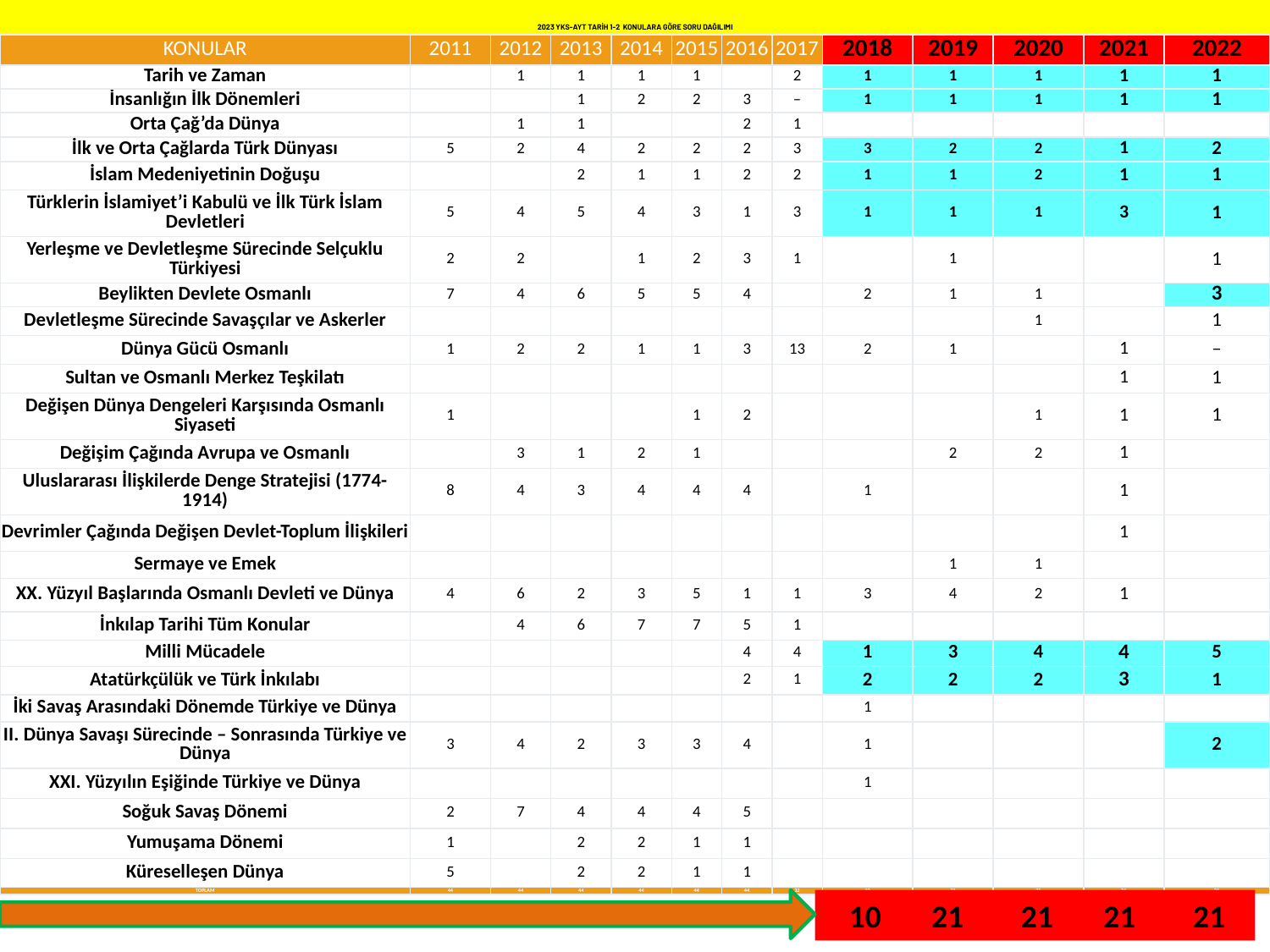

# 2023 YKS-AYT TARİH 1-2  KONULARA GÖRE SORU DAĞILIMI
| KONULAR | 2011 | 2012 | 2013 | 2014 | 2015 | 2016 | 2017 | 2018 | 2019 | 2020 | 2021 | 2022 |
| --- | --- | --- | --- | --- | --- | --- | --- | --- | --- | --- | --- | --- |
| Tarih ve Zaman |  | 1 | 1 | 1 | 1 |  | 2 | 1 | 1 | 1 | 1 | 1 |
| İnsanlığın İlk Dönemleri |  |  | 1 | 2 | 2 | 3 | – | 1 | 1 | 1 | 1 | 1 |
| Orta Çağ’da Dünya |  | 1 | 1 |  |  | 2 | 1 |  |  |  |  |  |
| İlk ve Orta Çağlarda Türk Dünyası | 5 | 2 | 4 | 2 | 2 | 2 | 3 | 3 | 2 | 2 | 1 | 2 |
| İslam Medeniyetinin Doğuşu |  |  | 2 | 1 | 1 | 2 | 2 | 1 | 1 | 2 | 1 | 1 |
| Türklerin İslamiyet’i Kabulü ve İlk Türk İslam Devletleri | 5 | 4 | 5 | 4 | 3 | 1 | 3 | 1 | 1 | 1 | 3 | 1 |
| Yerleşme ve Devletleşme Sürecinde Selçuklu Türkiyesi | 2 | 2 |  | 1 | 2 | 3 | 1 |  | 1 |  |  | 1 |
| Beylikten Devlete Osmanlı | 7 | 4 | 6 | 5 | 5 | 4 |  | 2 | 1 | 1 |  | 3 |
| Devletleşme Sürecinde Savaşçılar ve Askerler |  |  |  |  |  |  |  |  |  | 1 |  | 1 |
| Dünya Gücü Osmanlı | 1 | 2 | 2 | 1 | 1 | 3 | 13 | 2 | 1 |  | 1 | – |
| Sultan ve Osmanlı Merkez Teşkilatı |  |  |  |  |  |  |  |  |  |  | 1 | 1 |
| Değişen Dünya Dengeleri Karşısında Osmanlı Siyaseti | 1 |  |  |  | 1 | 2 |  |  |  | 1 | 1 | 1 |
| Değişim Çağında Avrupa ve Osmanlı |  | 3 | 1 | 2 | 1 |  |  |  | 2 | 2 | 1 |  |
| Uluslararası İlişkilerde Denge Stratejisi (1774-1914) | 8 | 4 | 3 | 4 | 4 | 4 |  | 1 |  |  | 1 |  |
| Devrimler Çağında Değişen Devlet-Toplum İlişkileri |  |  |  |  |  |  |  |  |  |  | 1 |  |
| Sermaye ve Emek |  |  |  |  |  |  |  |  | 1 | 1 |  |  |
| XX. Yüzyıl Başlarında Osmanlı Devleti ve Dünya | 4 | 6 | 2 | 3 | 5 | 1 | 1 | 3 | 4 | 2 | 1 |  |
| İnkılap Tarihi Tüm Konular |  | 4 | 6 | 7 | 7 | 5 | 1 |  |  |  |  |  |
| Milli Mücadele |  |  |  |  |  | 4 | 4 | 1 | 3 | 4 | 4 | 5 |
| Atatürkçülük ve Türk İnkılabı |  |  |  |  |  | 2 | 1 | 2 | 2 | 2 | 3 | 1 |
| İki Savaş Arasındaki Dönemde Türkiye ve Dünya |  |  |  |  |  |  |  | 1 |  |  |  |  |
| II. Dünya Savaşı Sürecinde – Sonrasında Türkiye ve Dünya | 3 | 4 | 2 | 3 | 3 | 4 |  | 1 |  |  |  | 2 |
| XXI. Yüzyılın Eşiğinde Türkiye ve Dünya |  |  |  |  |  |  |  | 1 |  |  |  |  |
| Soğuk Savaş Dönemi | 2 | 7 | 4 | 4 | 4 | 5 |  |  |  |  |  |  |
| Yumuşama Dönemi | 1 |  | 2 | 2 | 1 | 1 |  |  |  |  |  |  |
| Küreselleşen Dünya | 5 |  | 2 | 2 | 1 | 1 |  |  |  |  |  |  |
| TOPLAM | 44 | 44 | 44 | 44 | 44 | 44 | 32 | 10 | 21 | 21 | 21 | 21 |

   10       21        21       21        21